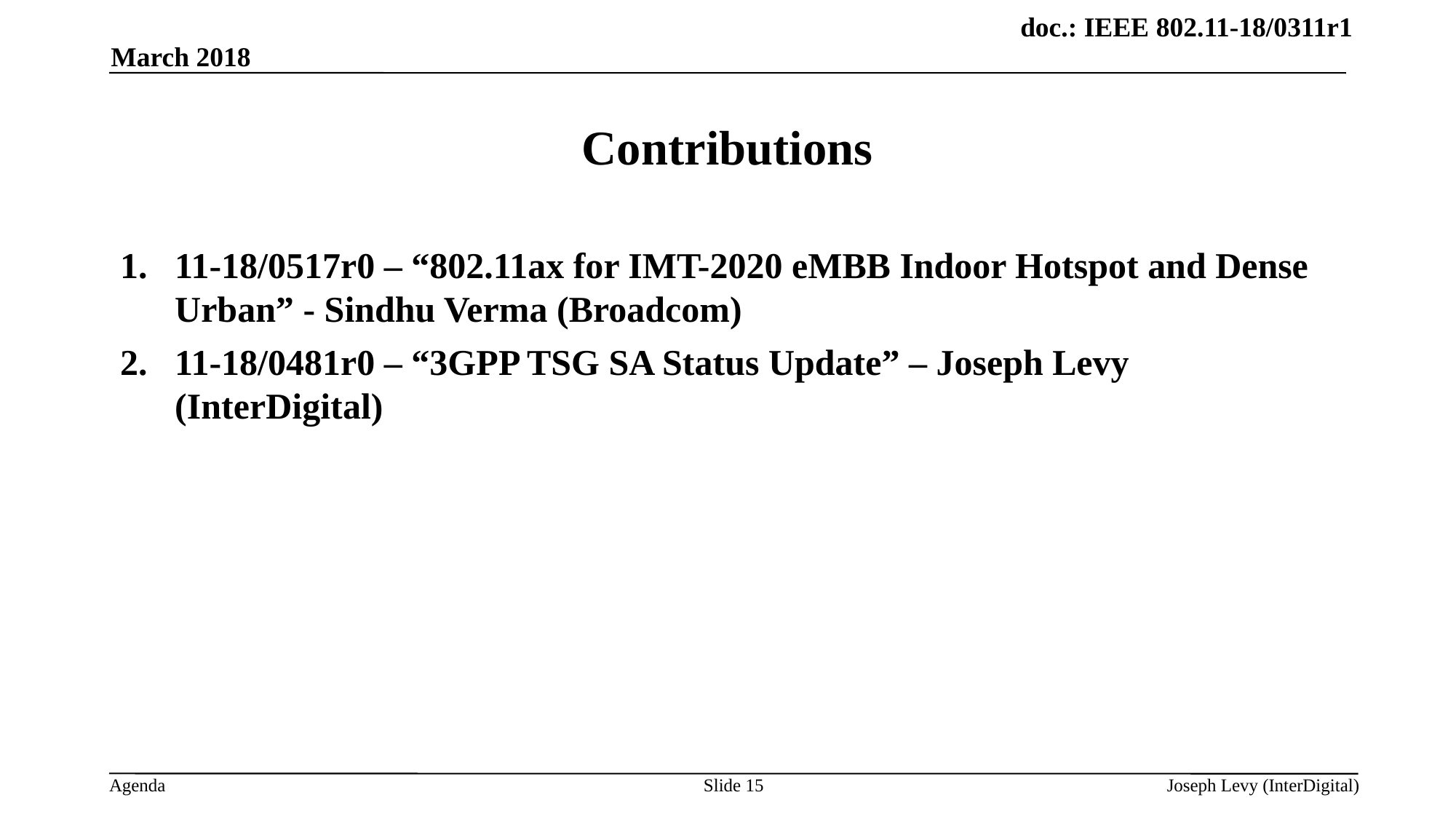

March 2018
# Contributions
11-18/0517r0 – “802.11ax for IMT-2020 eMBB Indoor Hotspot and Dense Urban” - Sindhu Verma (Broadcom)
11-18/0481r0 – “3GPP TSG SA Status Update” – Joseph Levy (InterDigital)
Slide 15
Joseph Levy (InterDigital)